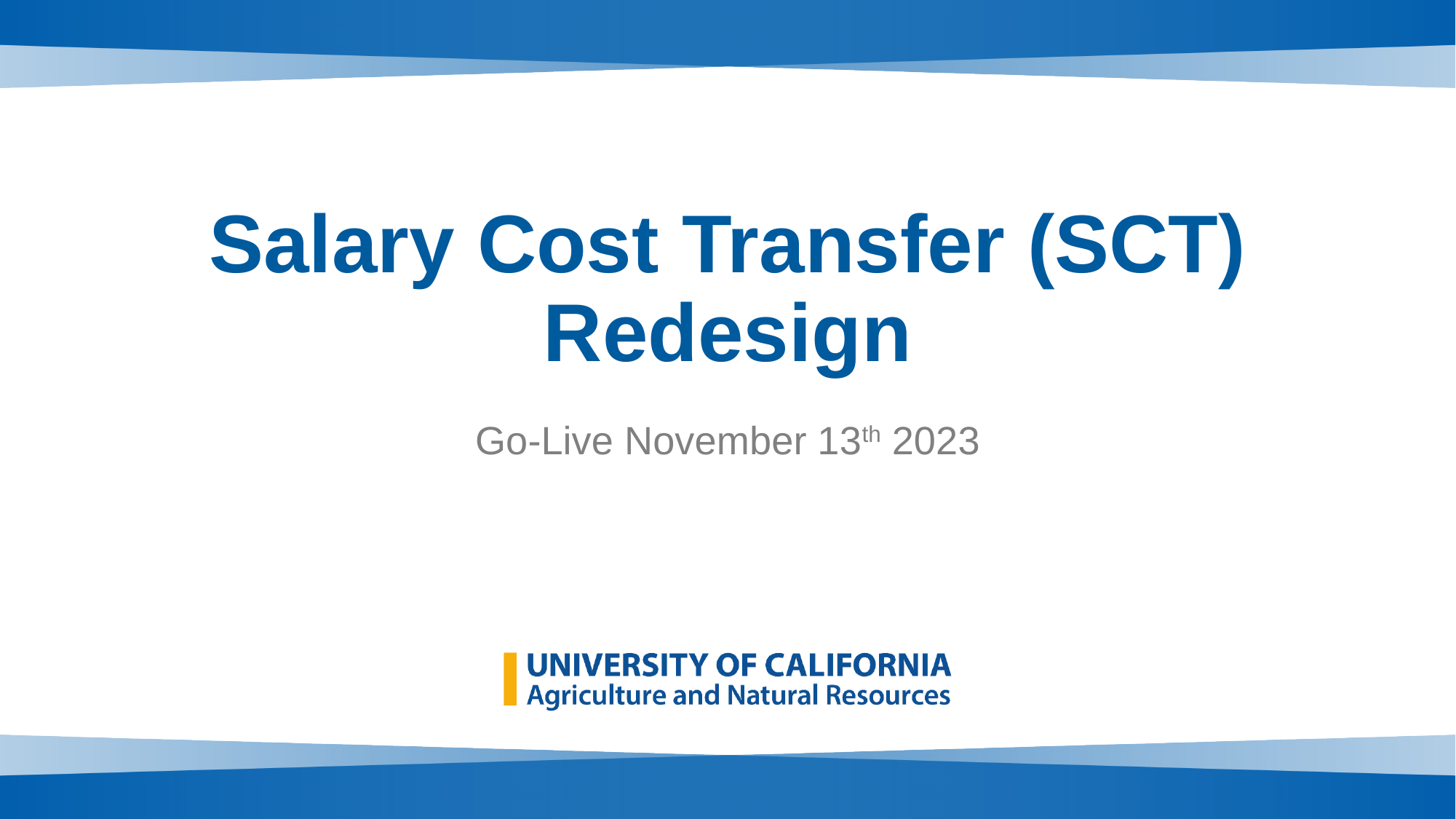

# Salary Cost Transfer (SCT) Redesign
Go-Live November 13th 2023